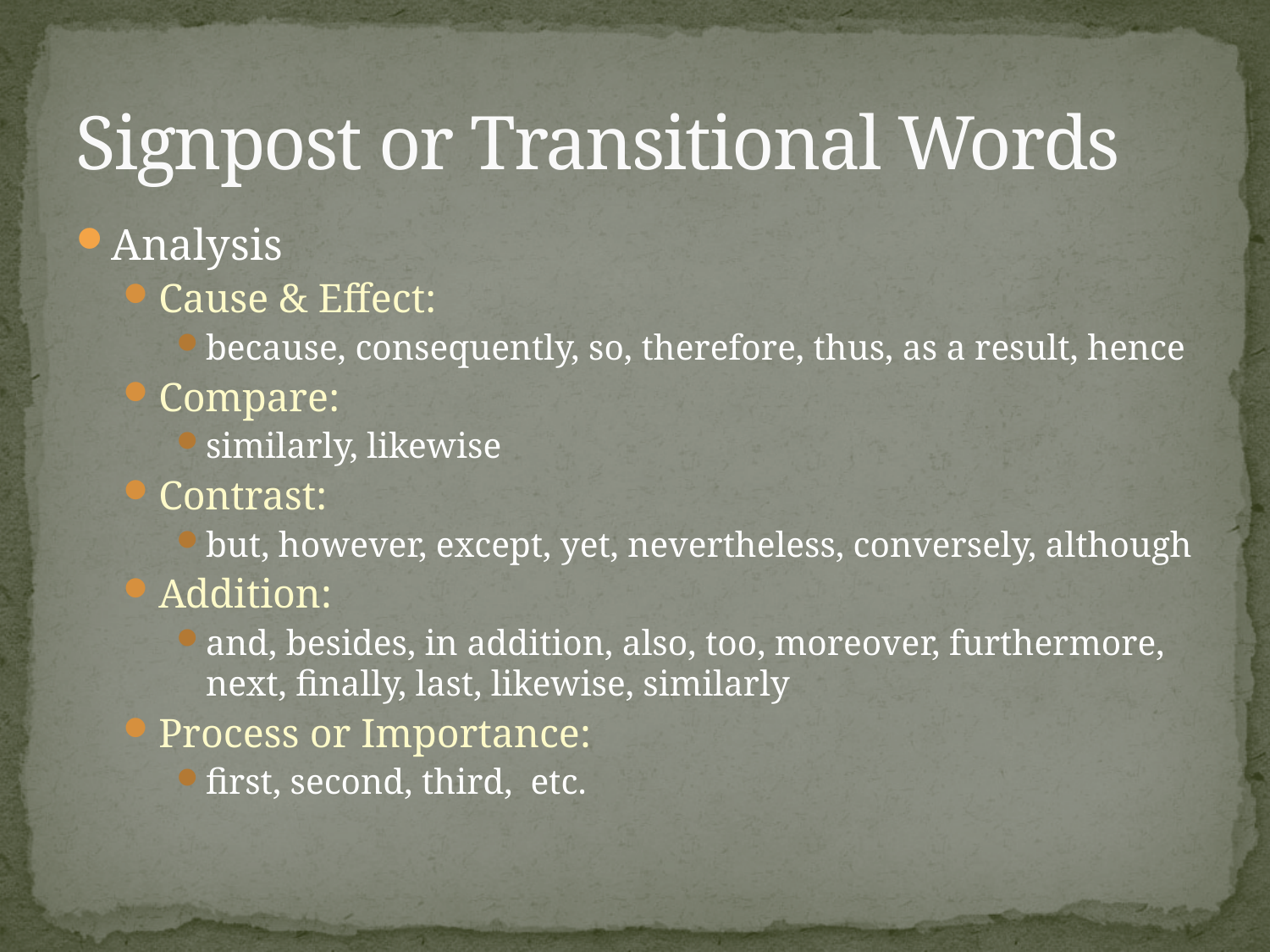

# Signpost or Transitional Words
Analysis
Cause & Effect:
because, consequently, so, therefore, thus, as a result, hence
Compare:
similarly, likewise
Contrast:
but, however, except, yet, nevertheless, conversely, although
Addition:
and, besides, in addition, also, too, moreover, furthermore, next, finally, last, likewise, similarly
Process or Importance:
first, second, third,  etc.